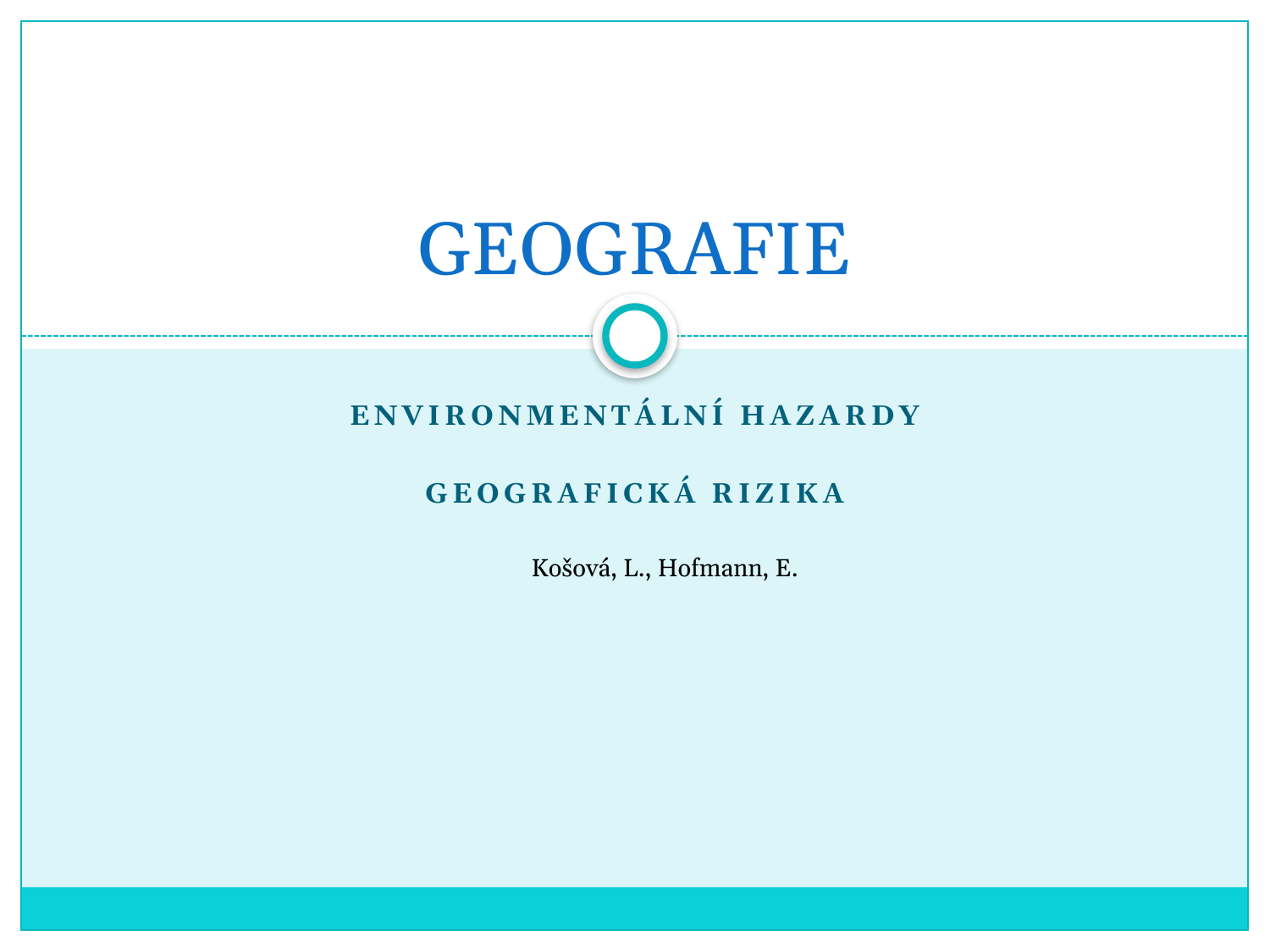

# Geografie
Environmentální hazardy

Geografická rizika
Košová, L., Hofmann, E.